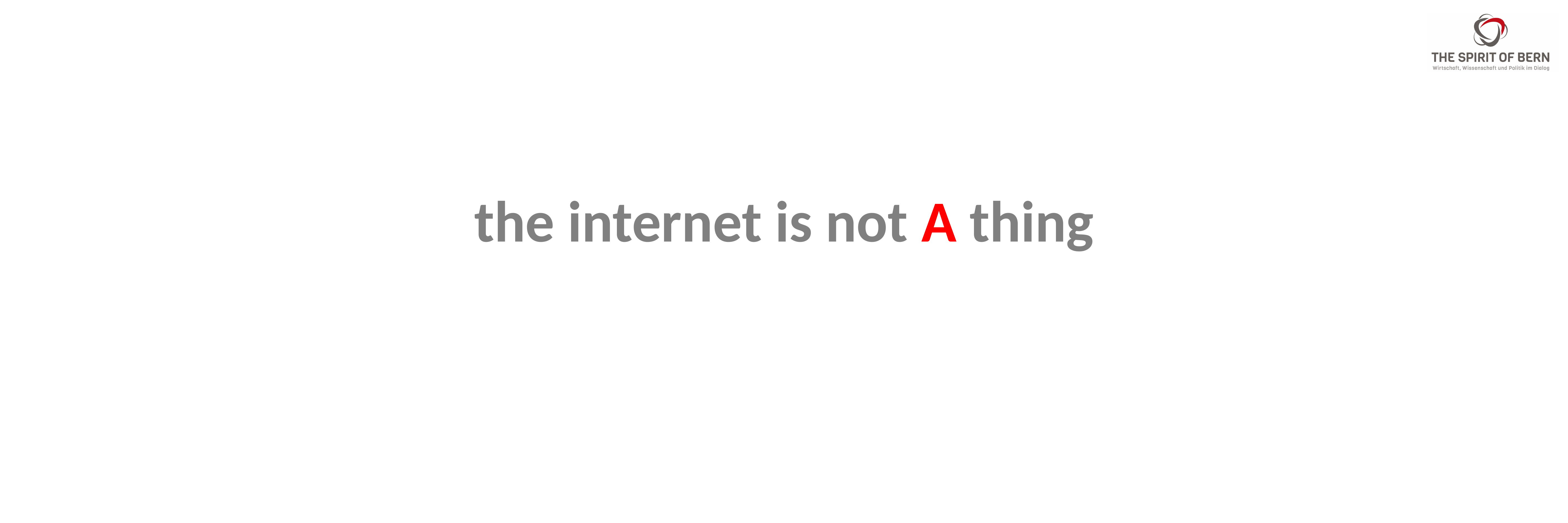

# the internet is not A thing